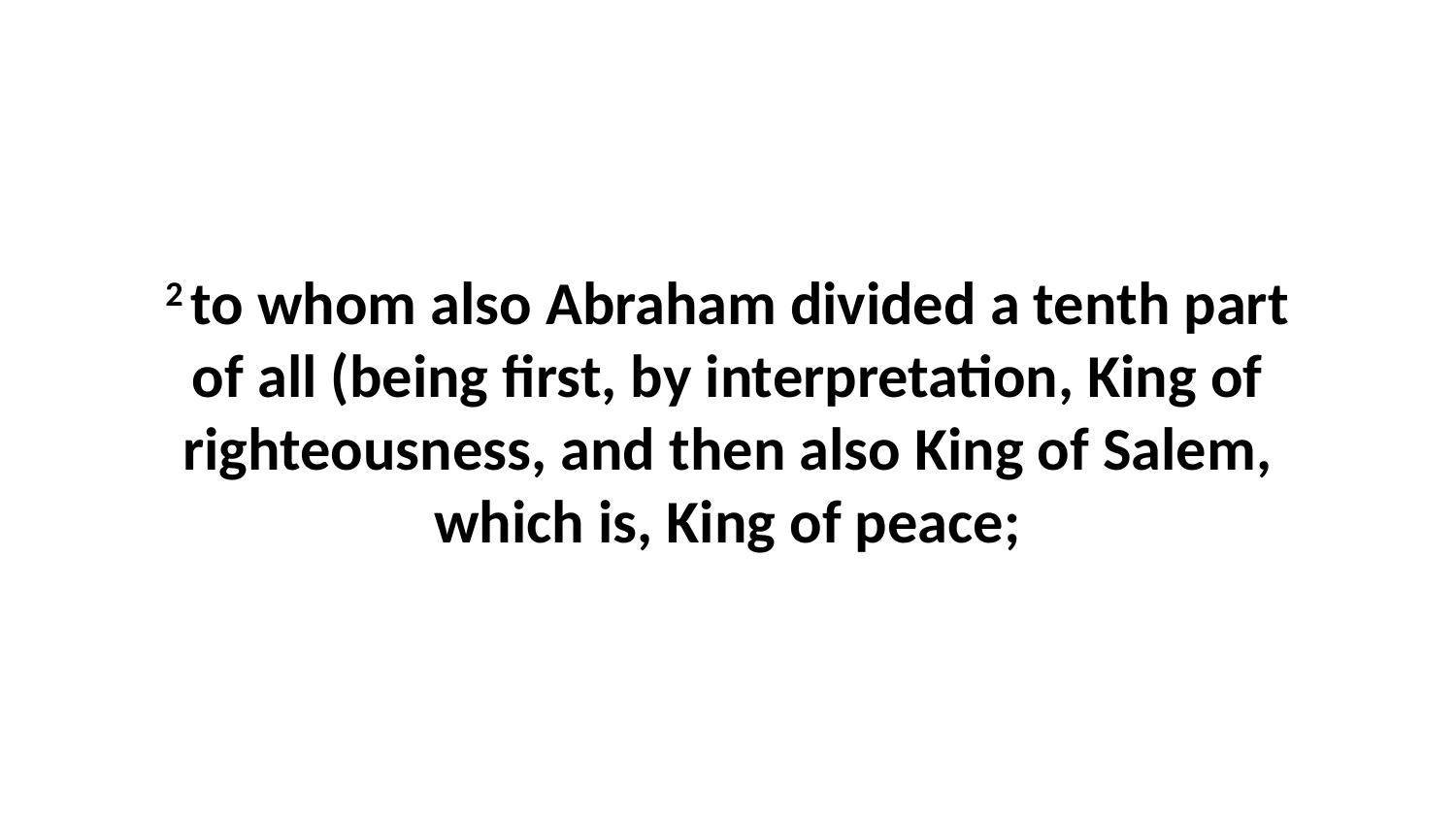

2 to whom also Abraham divided a tenth part of all (being first, by interpretation, King of righteousness, and then also King of Salem, which is, King of peace;